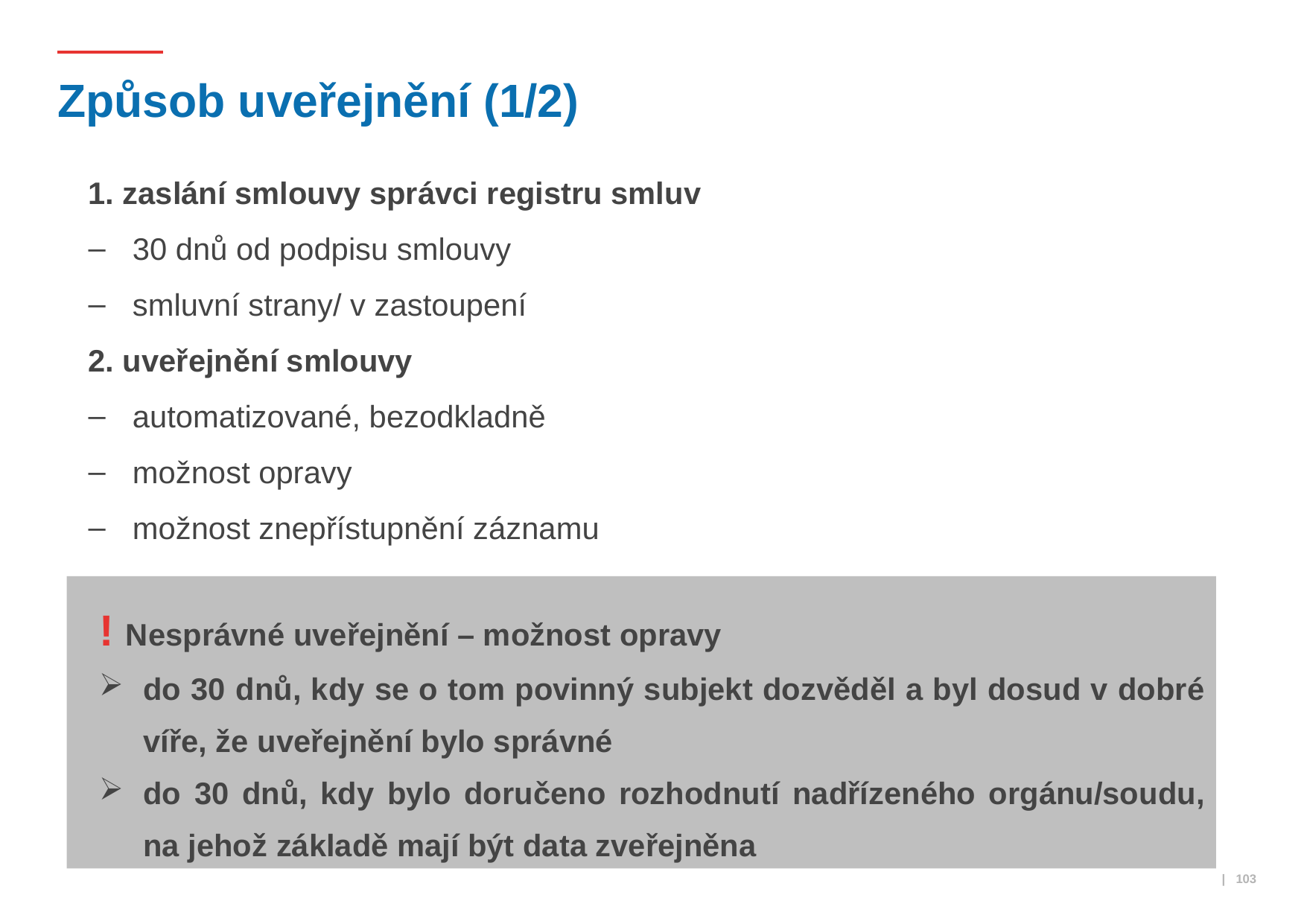

# Způsob uveřejnění (1/2)
1. zaslání smlouvy správci registru smluv
30 dnů od podpisu smlouvy
smluvní strany/ v zastoupení
2. uveřejnění smlouvy
automatizované, bezodkladně
možnost opravy
možnost znepřístupnění záznamu

! Nesprávné uveřejnění – možnost opravy
do 30 dnů, kdy se o tom povinný subjekt dozvěděl a byl dosud v dobré víře, že uveřejnění bylo správné
do 30 dnů, kdy bylo doručeno rozhodnutí nadřízeného orgánu/soudu, na jehož základě mají být data zveřejněna
 |   103